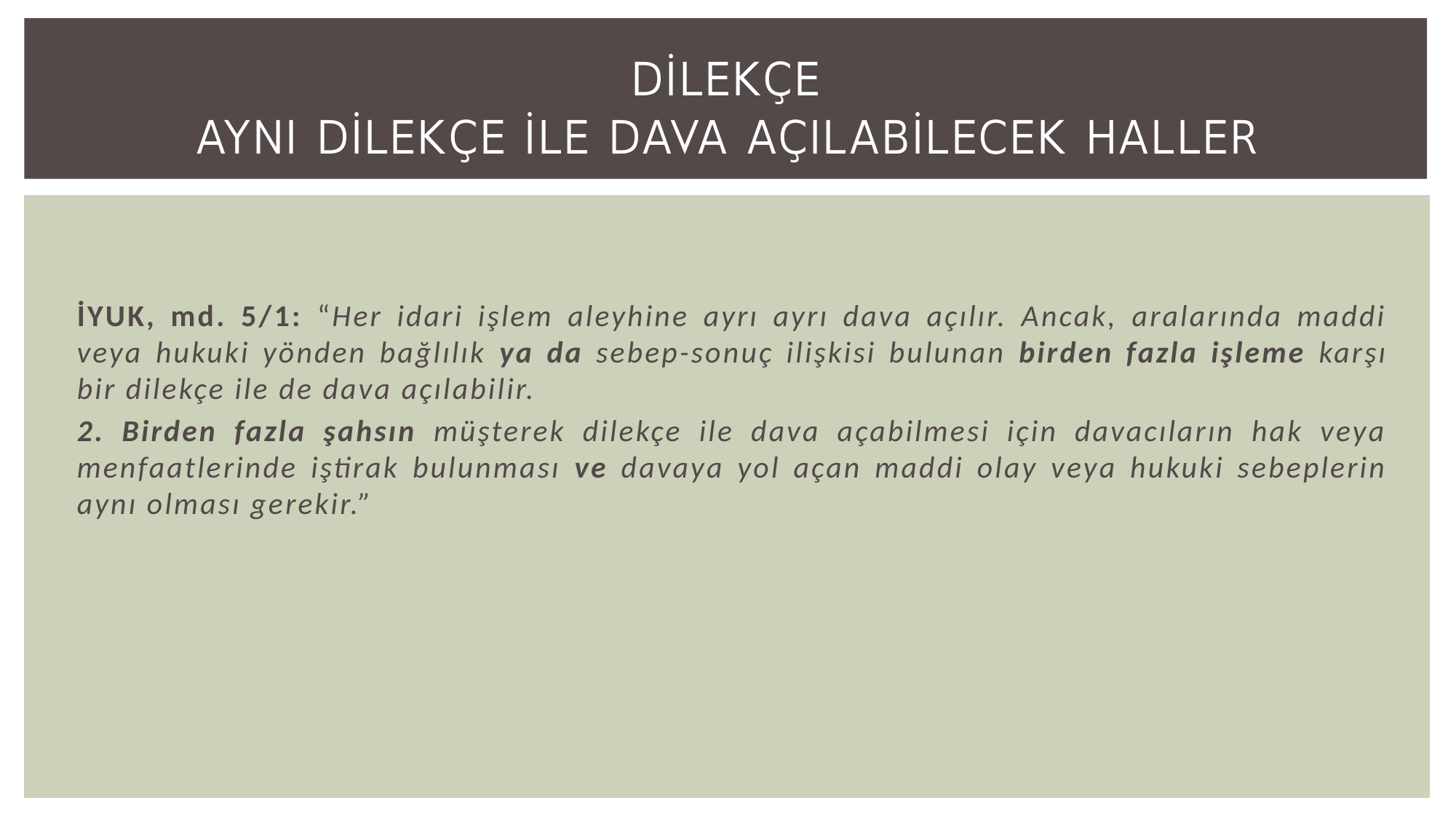

# Dilekçe AYNI DİLEKÇE İLE DAVA AÇILABİLECEK HALLER

İYUK, md. 5/1: “Her idari işlem aleyhine ayrı ayrı dava açılır. Ancak, aralarında maddi veya hukuki yönden bağlılık ya da sebep-sonuç ilişkisi bulunan birden fazla işleme karşı bir dilekçe ile de dava açılabilir.
2. Birden fazla şahsın müşterek dilekçe ile dava açabilmesi için davacıların hak veya menfaatlerinde iştirak bulunması ve davaya yol açan maddi olay veya hukuki sebeplerin aynı olması gerekir.”